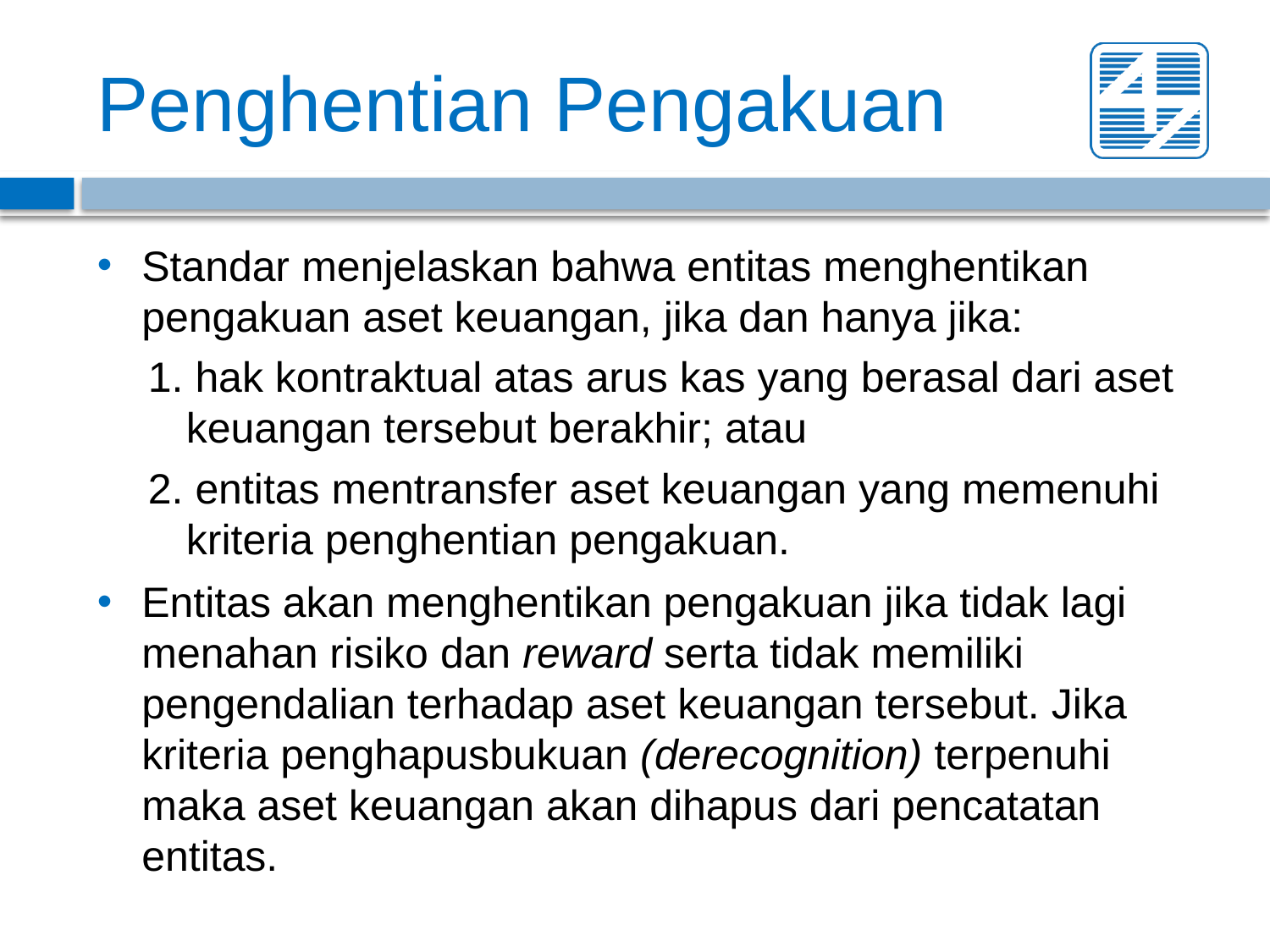

# Penghentian Pengakuan
Standar menjelaskan bahwa entitas menghentikan pengakuan aset keuangan, jika dan hanya jika:
1. hak kontraktual atas arus kas yang berasal dari aset keuangan tersebut berakhir; atau
2. entitas mentransfer aset keuangan yang memenuhi kriteria penghentian pengakuan.
Entitas akan menghentikan pengakuan jika tidak lagi menahan risiko dan reward serta tidak memiliki pengendalian terhadap aset keuangan tersebut. Jika kriteria penghapusbukuan (derecognition) terpenuhi maka aset keuangan akan dihapus dari pencatatan entitas.